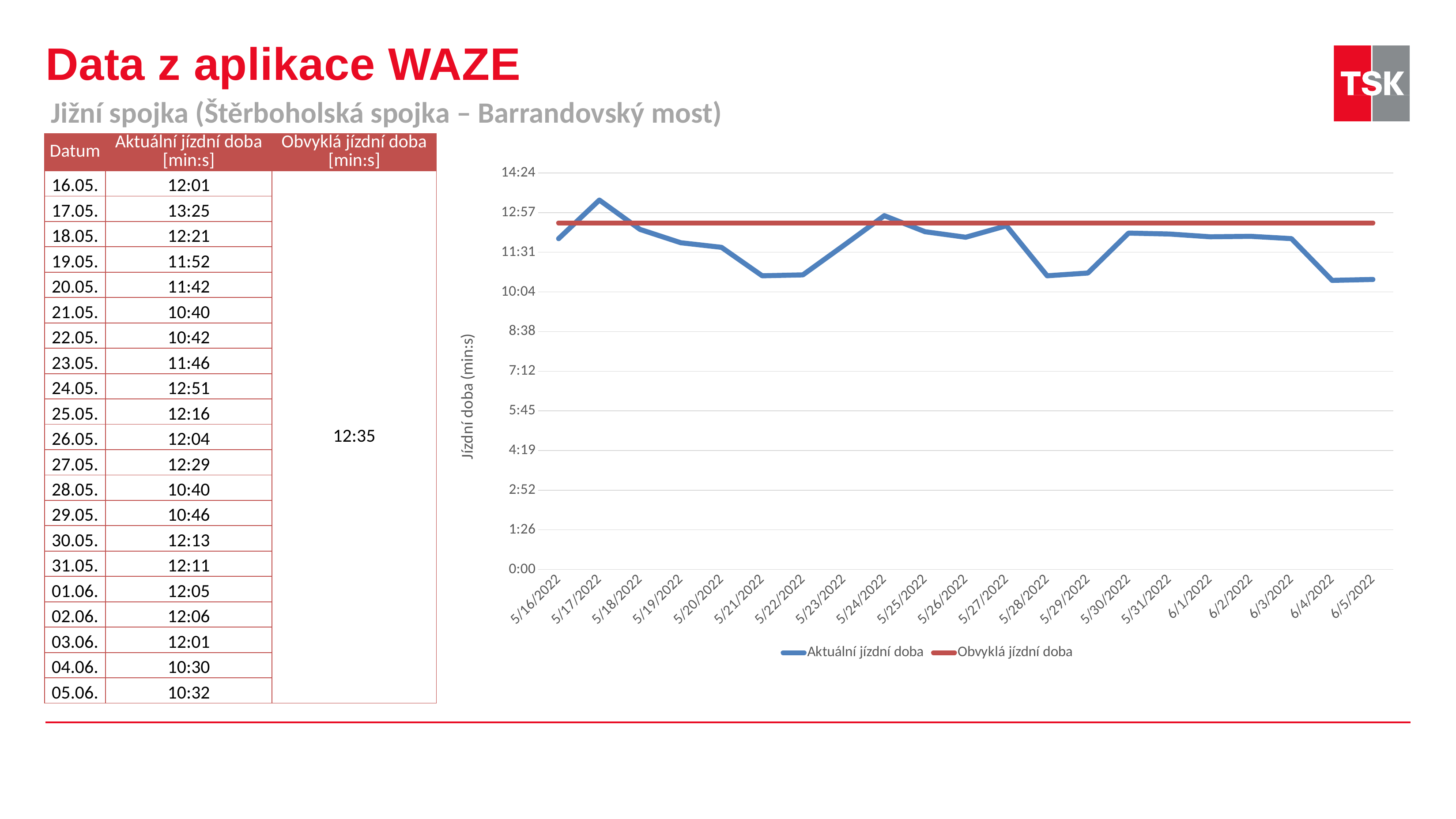

# Data z aplikace WAZE
Jižní spojka (Štěrboholská spojka – Barrandovský most)
| Datum | Aktuální jízdní doba [min:s] | Obvyklá jízdní doba [min:s] |
| --- | --- | --- |
| 16.05. | 12:01 | 12:35 |
| 17.05. | 13:25 | 12,58 |
| 18.05. | 12:21 | 12,59 |
| 19.05. | 11:52 | 12,59 |
| 20.05. | 11:42 | 12,59 |
| 21.05. | 10:40 | 12,59 |
| 22.05. | 10:42 | 12,59 |
| 23.05. | 11:46 | 12,59 |
| 24.05. | 12:51 | 12,59 |
| 25.05. | 12:16 | 12,59 |
| 26.05. | 12:04 | 12,59 |
| 27.05. | 12:29 | 12,59 |
| 28.05. | 10:40 | 12,59 |
| 29.05. | 10:46 | 12,59 |
| 30.05. | 12:13 | 12,59 |
| 31.05. | 12:11 | 12,59 |
| 01.06. | 12:05 | 12,59 |
| 02.06. | 12:06 | 12,59 |
| 03.06. | 12:01 | 12,59 |
| 04.06. | 10:30 |  |
| 05.06. | 10:32 |  |

### Chart

| Category | Aktuální jízdní doba | Obvyklá jízdní doba |
|---|---|---|
| 44697 | 0.008344907407407409 | 0.008738425925925926 |
| 44698 | 0.009317129629629628 | 0.008738425925925926 |
| 44699 | 0.008576388888888889 | 0.00873842592592593 |
| 44700 | 0.008240740740740741 | 0.00873842592592593 |
| 44701 | 0.008124999999999999 | 0.00873842592592593 |
| 44702 | 0.007407407407407407 | 0.00873842592592593 |
| 44703 | 0.007430555555555555 | 0.00873842592592593 |
| 44704 | 0.008171296296296296 | 0.00873842592592593 |
| 44705 | 0.008923611111111111 | 0.00873842592592593 |
| 44706 | 0.008518518518518519 | 0.00873842592592593 |
| 44707 | 0.00837962962962963 | 0.00873842592592593 |
| 44708 | 0.00866898148148148 | 0.00873842592592593 |
| 44709 | 0.007407407407407407 | 0.00873842592592593 |
| 44710 | 0.007476851851851853 | 0.00873842592592593 |
| 44711 | 0.008483796296296297 | 0.00873842592592593 |
| 44712 | 0.00846064814814815 | 0.00873842592592593 |
| 44713 | 0.008391203703703705 | 0.00873842592592593 |
| 44714 | 0.008402777777777778 | 0.00873842592592593 |
| 44715 | 0.008344907407407409 | 0.00873842592592593 |
| 44716 | 0.007291666666666666 | 0.00873842592592593 |
| 44717 | 0.007314814814814815 | 0.00873842592592593 |